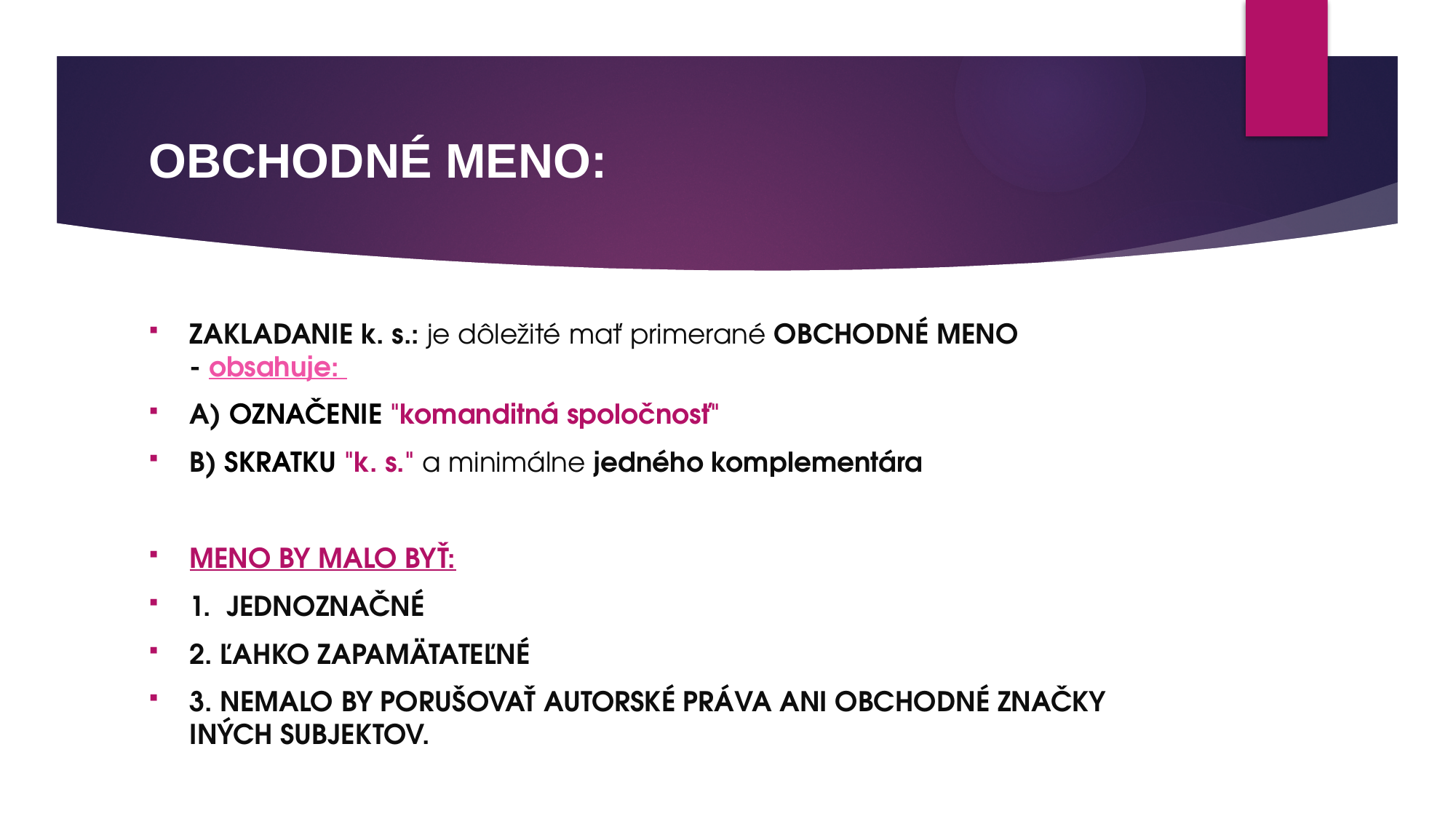

# OBCHODNÉ MENO:
ZAKLADANIE k. s.: je dôležité mať primerané OBCHODNÉ MENO - obsahuje:
A) OZNAČENIE "komanditná spoločnosť"
B) SKRATKU "k. s." a minimálne jedného komplementára

MENO BY MALO BYŤ:
1.  JEDNOZNAČNÉ
2. ĽAHKO ZAPAMÄTATEĽNÉ
3. NEMALO BY PORUŠOVAŤ AUTORSKÉ PRÁVA ANI OBCHODNÉ ZNAČKY INÝCH SUBJEKTOV.